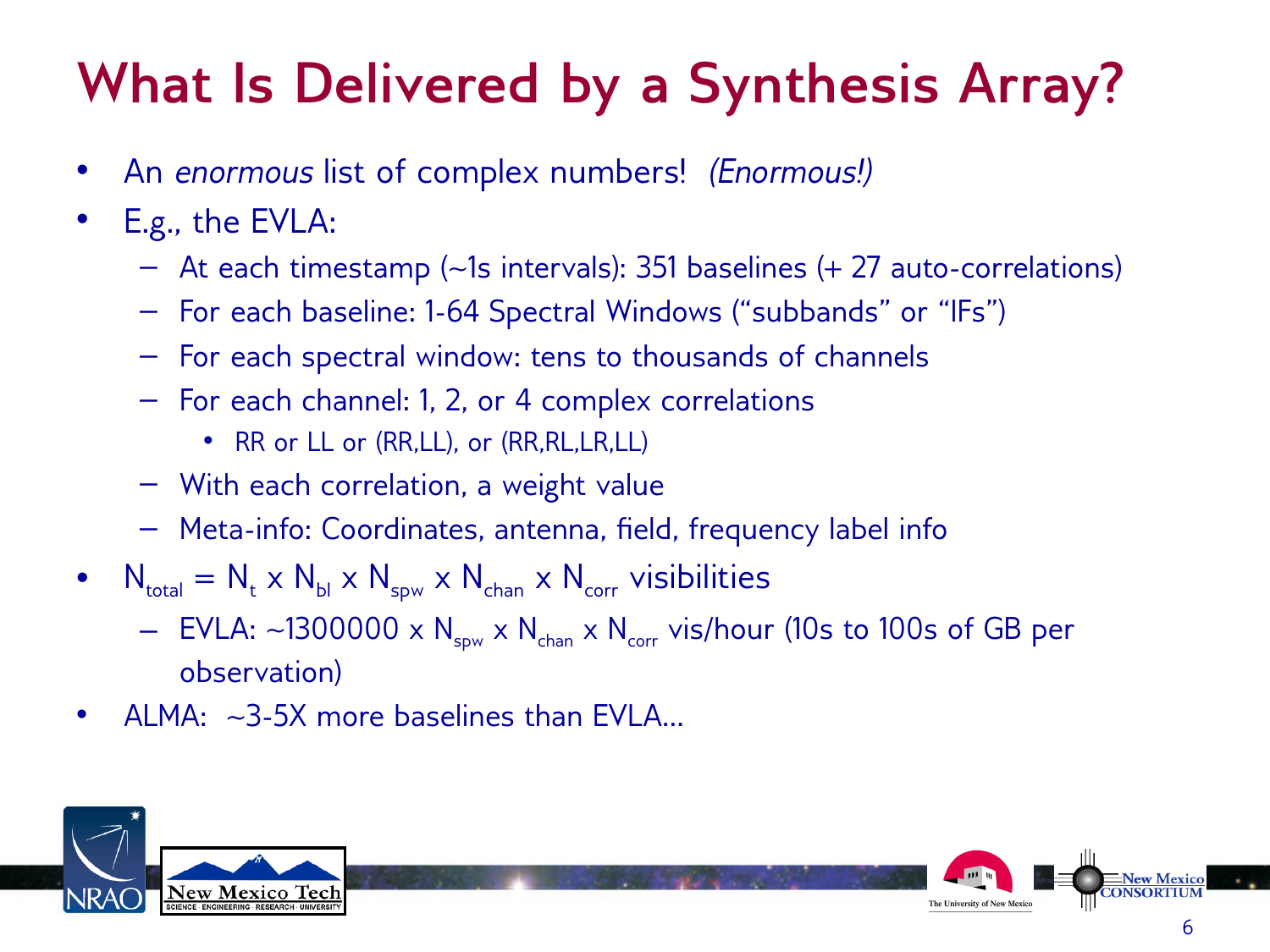

# What Is Delivered by a Synthesis Array?
An enormous list of complex numbers!  (Enormous!)
E.g., the EVLA:
At each timestamp (~1s intervals): 351 baselines (+ 27 auto-correlations)
For each baseline: 1-64 Spectral Windows (“subbands” or “IFs”)
For each spectral window: tens to thousands of channels
For each channel: 1, 2, or 4 complex correlations
RR or LL or (RR,LL), or (RR,RL,LR,LL)
With each correlation, a weight value
Meta-info: Coordinates, antenna, field, frequency label info
Ntotal = Nt x Nbl x Nspw x Nchan x Ncorr visibilities
EVLA: ~1300000 x Nspw x Nchan x Ncorr vis/hour (10s to 100s of GB per observation)
ALMA:  ~3-5X more baselines than EVLA…
6